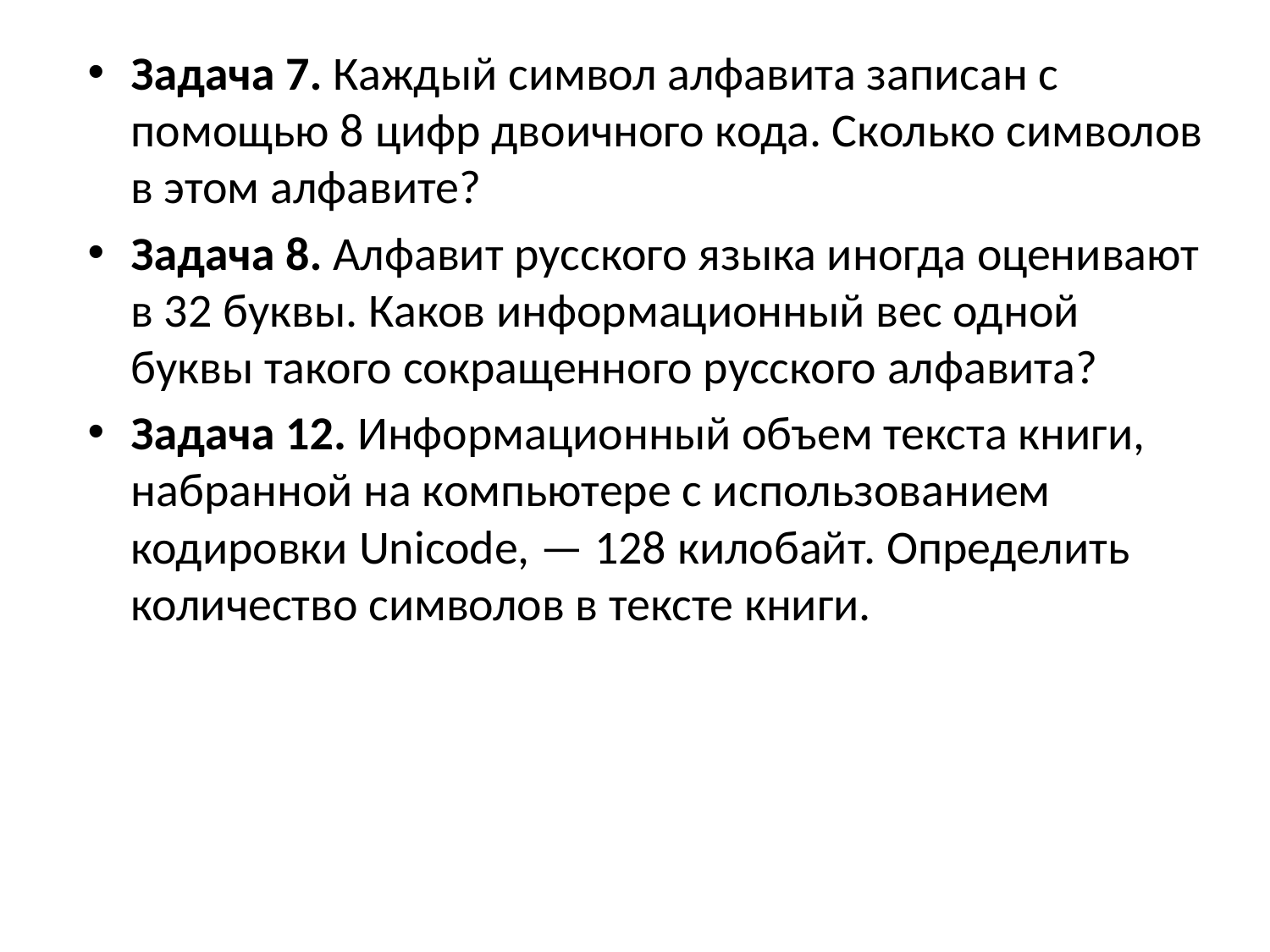

Задача 7. Каждый символ алфавита записан с помощью 8 цифр двоичного кода. Сколько символов в этом алфавите?
Задача 8. Алфавит русского языка иногда оценивают в 32 буквы. Каков информационный вес одной буквы такого сокращенного русского алфавита?
Задача 12. Информационный объем текста книги, набранной на компьютере с использованием кодировки Unicode, — 128 килобайт. Определить количество символов в тексте книги.